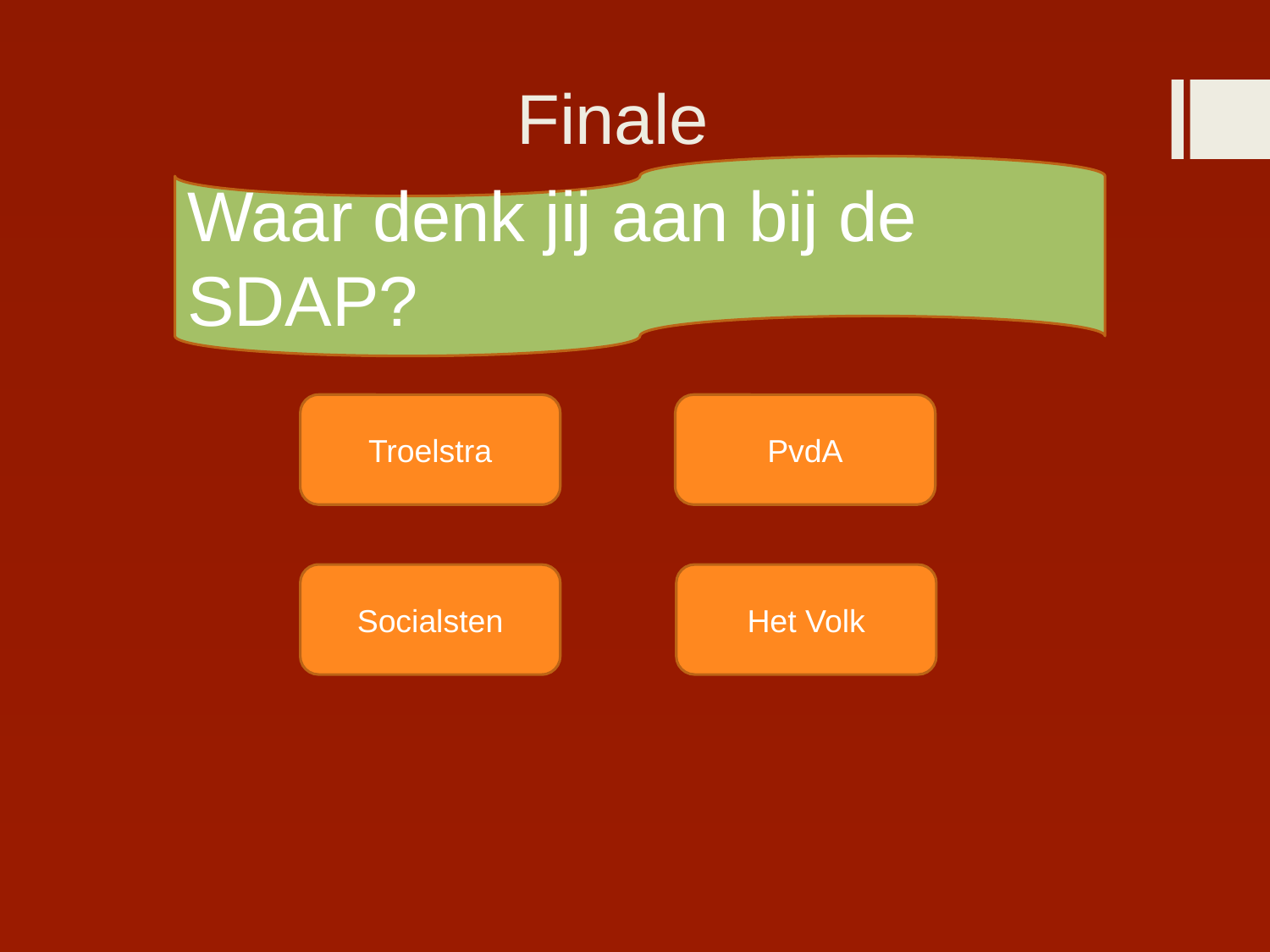

# Finale
Waar denk jij aan bij de SDAP?
Troelstra
PvdA
Socialsten
Het Volk